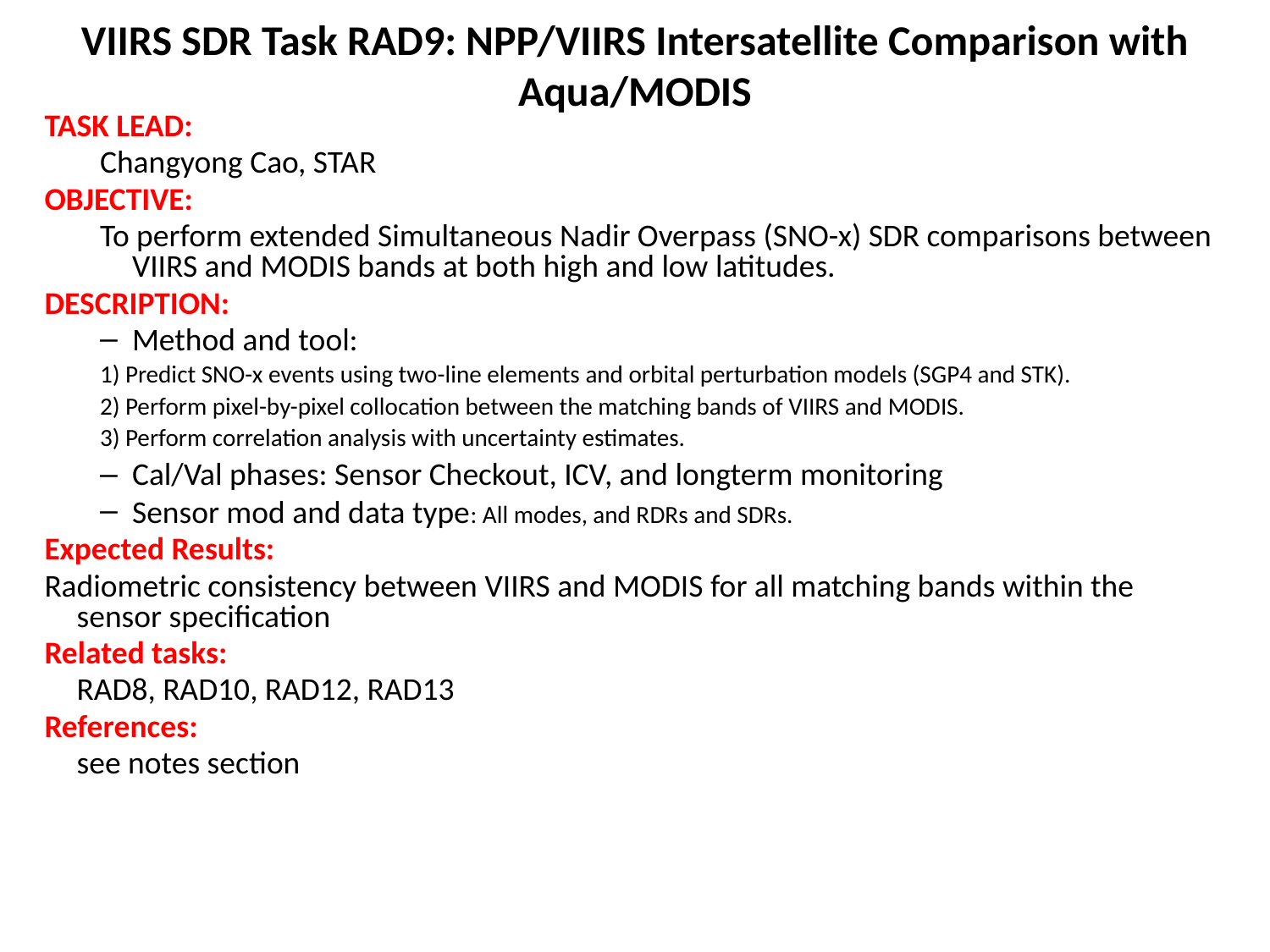

# VIIRS SDR Task RAD9: NPP/VIIRS Intersatellite Comparison with Aqua/MODIS
TASK LEAD:
Changyong Cao, STAR
OBJECTIVE:
To perform extended Simultaneous Nadir Overpass (SNO-x) SDR comparisons between VIIRS and MODIS bands at both high and low latitudes.
DESCRIPTION:
Method and tool:
1) Predict SNO-x events using two-line elements and orbital perturbation models (SGP4 and STK).
2) Perform pixel-by-pixel collocation between the matching bands of VIIRS and MODIS.
3) Perform correlation analysis with uncertainty estimates.
Cal/Val phases: Sensor Checkout, ICV, and longterm monitoring
Sensor mod and data type: All modes, and RDRs and SDRs.
Expected Results:
Radiometric consistency between VIIRS and MODIS for all matching bands within the sensor specification
Related tasks:
	RAD8, RAD10, RAD12, RAD13
References:
	see notes section